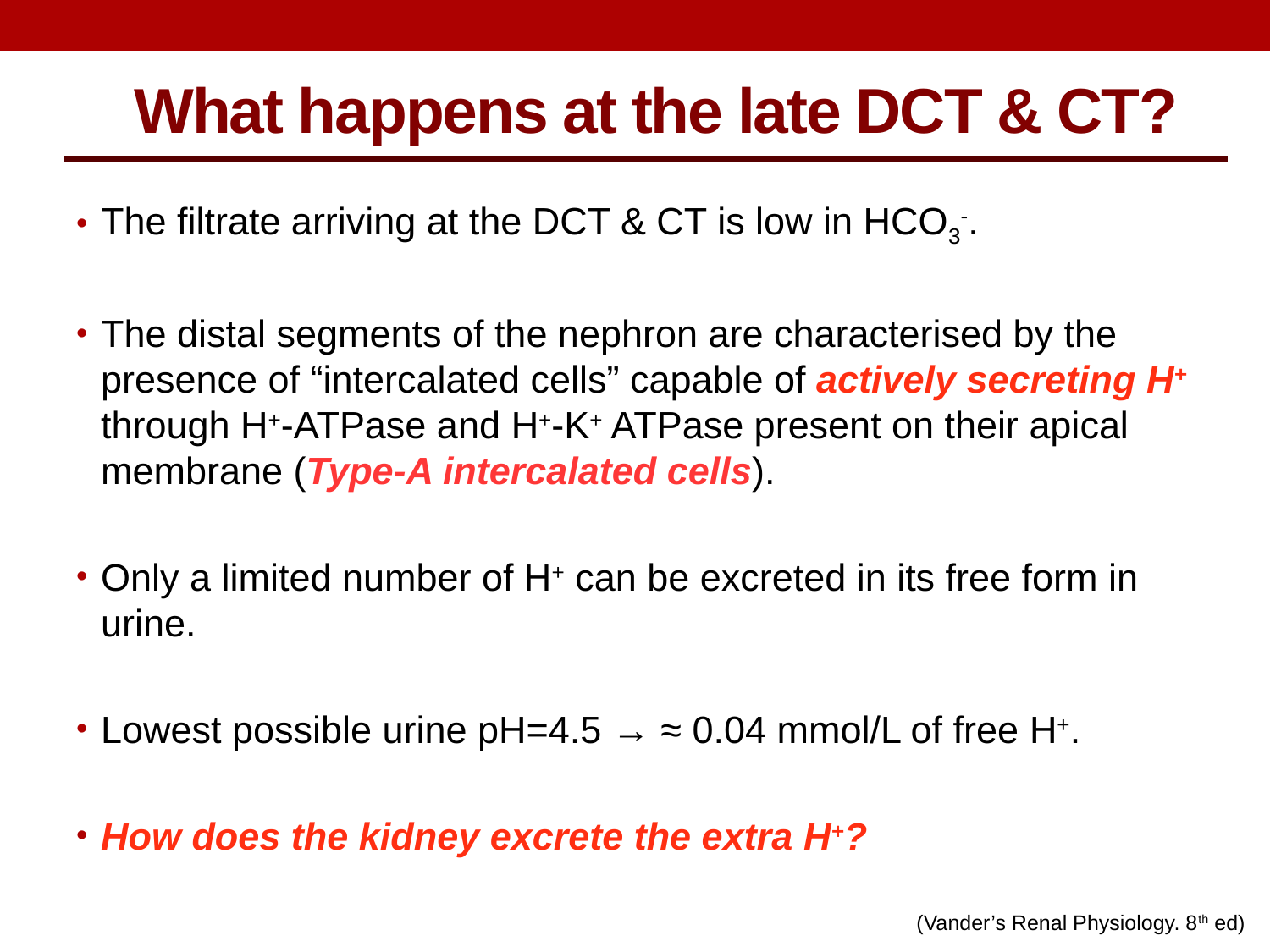

What happens at the late DCT & CT?
The filtrate arriving at the DCT & CT is low in HCO3-.

The distal segments of the nephron are characterised by the presence of “intercalated cells” capable of actively secreting H+ through H+-ATPase and H+-K+ ATPase present on their apical membrane (Type-A intercalated cells).

Only a limited number of H+ can be excreted in its free form in urine.

Lowest possible urine pH=4.5 → ≈ 0.04 mmol/L of free H+.

How does the kidney excrete the extra H+?
(Vander’s Renal Physiology. 8th ed)